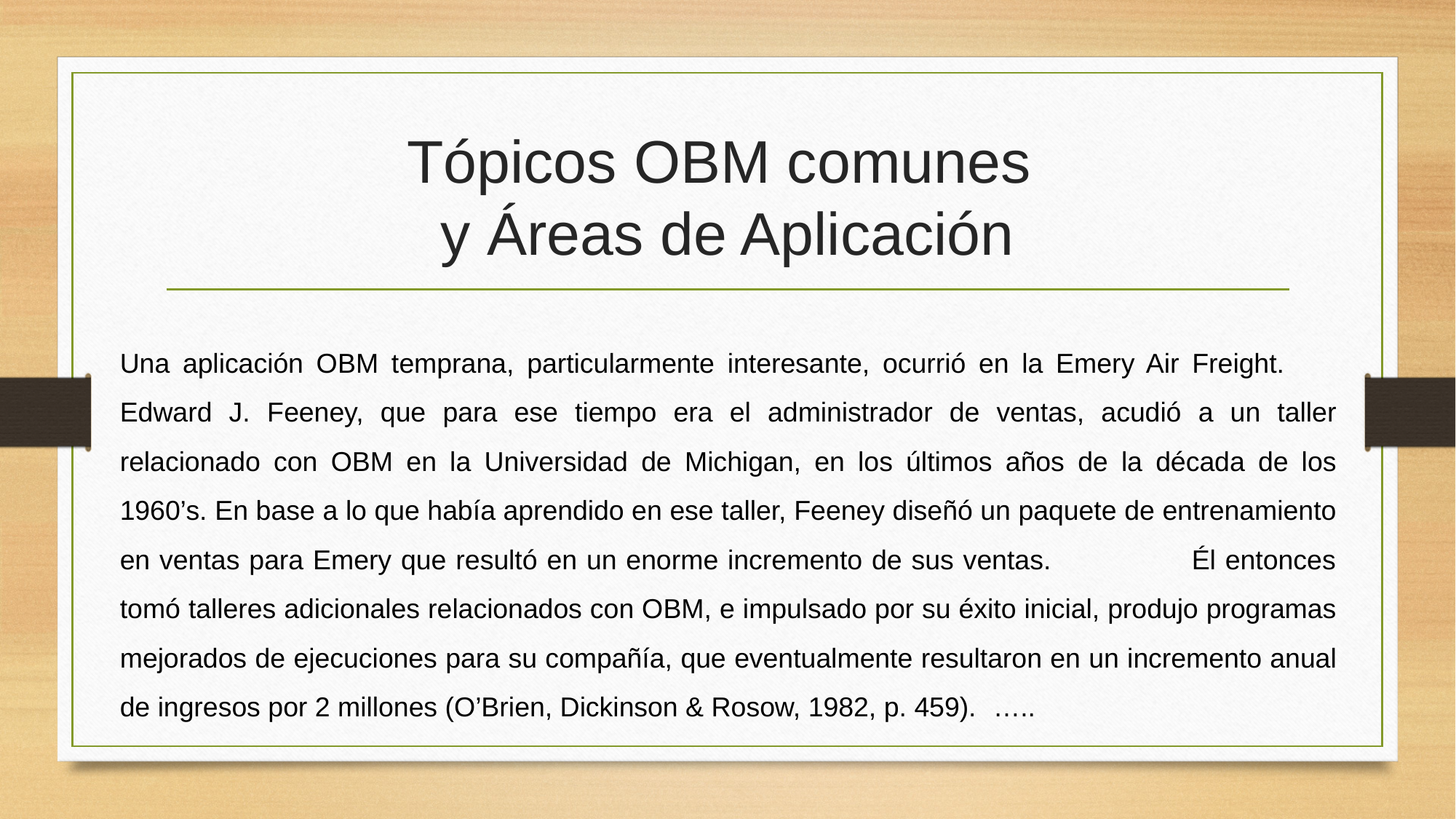

# Tópicos OBM comunes y Áreas de Aplicación
Una aplicación OBM temprana, particularmente interesante, ocurrió en la Emery Air Freight.     Edward J. Feeney, que para ese tiempo era el administrador de ventas, acudió a un taller relacionado con OBM en la Universidad de Michigan, en los últimos años de la década de los 1960’s. En base a lo que había aprendido en ese taller, Feeney diseñó un paquete de entrenamiento en ventas para Emery que resultó en un enorme incremento de sus ventas.               Él entonces tomó talleres adicionales relacionados con OBM, e impulsado por su éxito inicial, produjo programas mejorados de ejecuciones para su compañía, que eventualmente resultaron en un incremento anual de ingresos por 2 millones (O’Brien, Dickinson & Rosow, 1982, p. 459).	…..